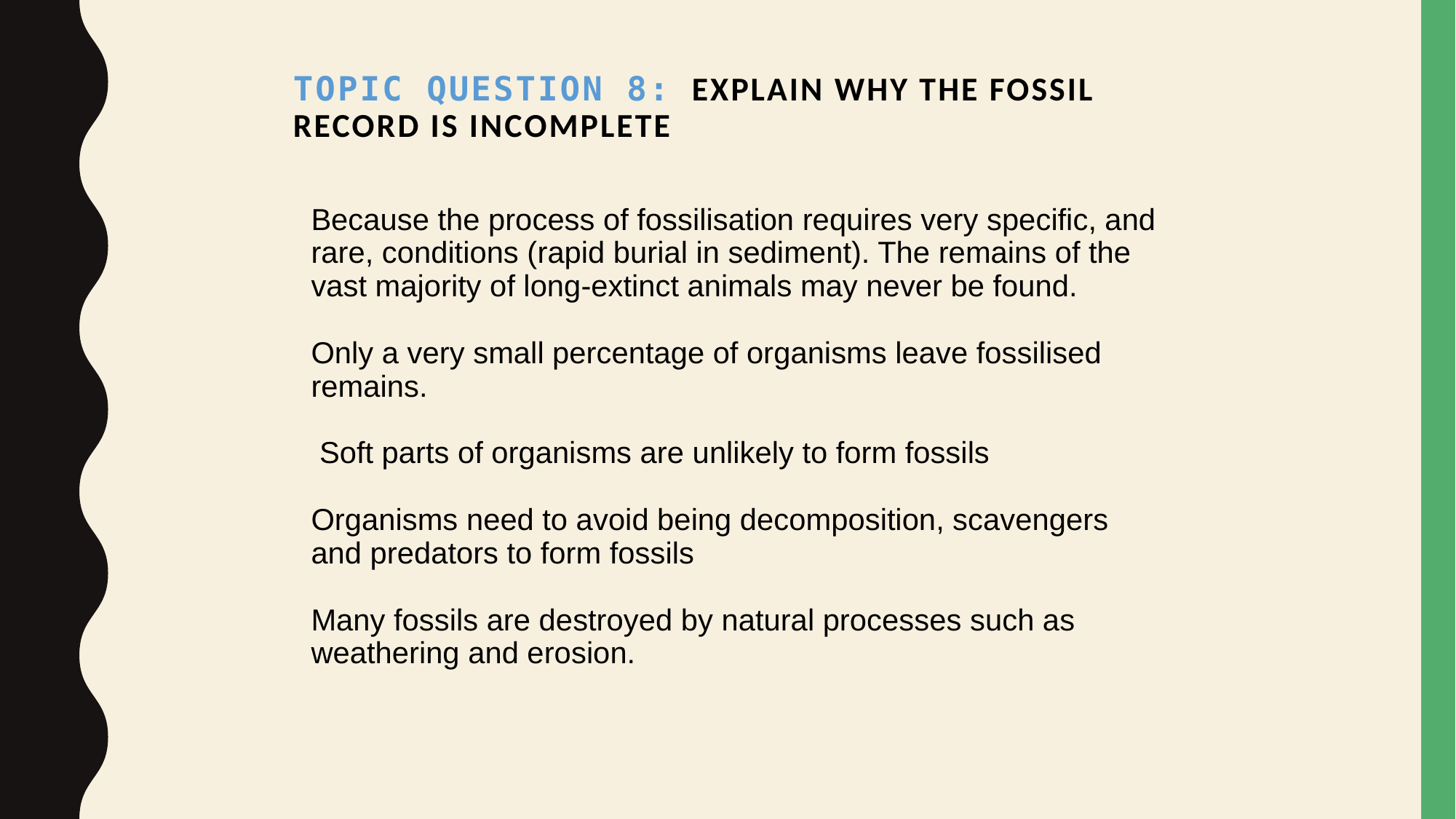

Topic Question 8:  Explain why the fossil record is incomplete
Because the process of fossilisation requires very specific, and rare, conditions (rapid burial in sediment). The remains of the vast majority of long-extinct animals may never be found.

Only a very small percentage of organisms leave fossilised remains.

 Soft parts of organisms are unlikely to form fossils

Organisms need to avoid being decomposition, scavengers and predators to form fossils

Many fossils are destroyed by natural processes such as weathering and erosion.